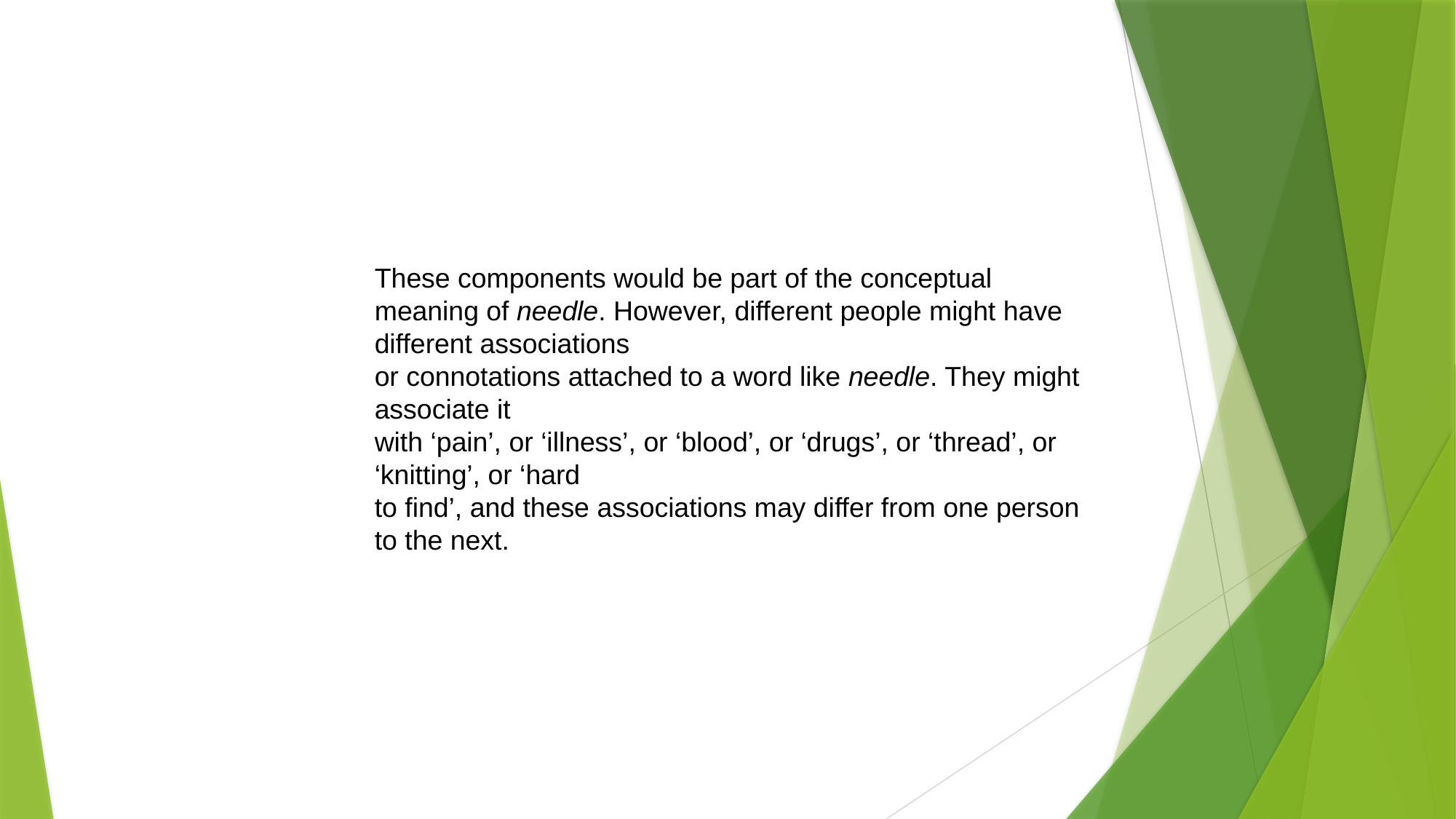

These components would be part of the conceptual
meaning of needle. However, different people might have different associations
or connotations attached to a word like needle. They might associate it
with ‘pain’, or ‘illness’, or ‘blood’, or ‘drugs’, or ‘thread’, or ‘knitting’, or ‘hard
to find’, and these associations may differ from one person to the next.